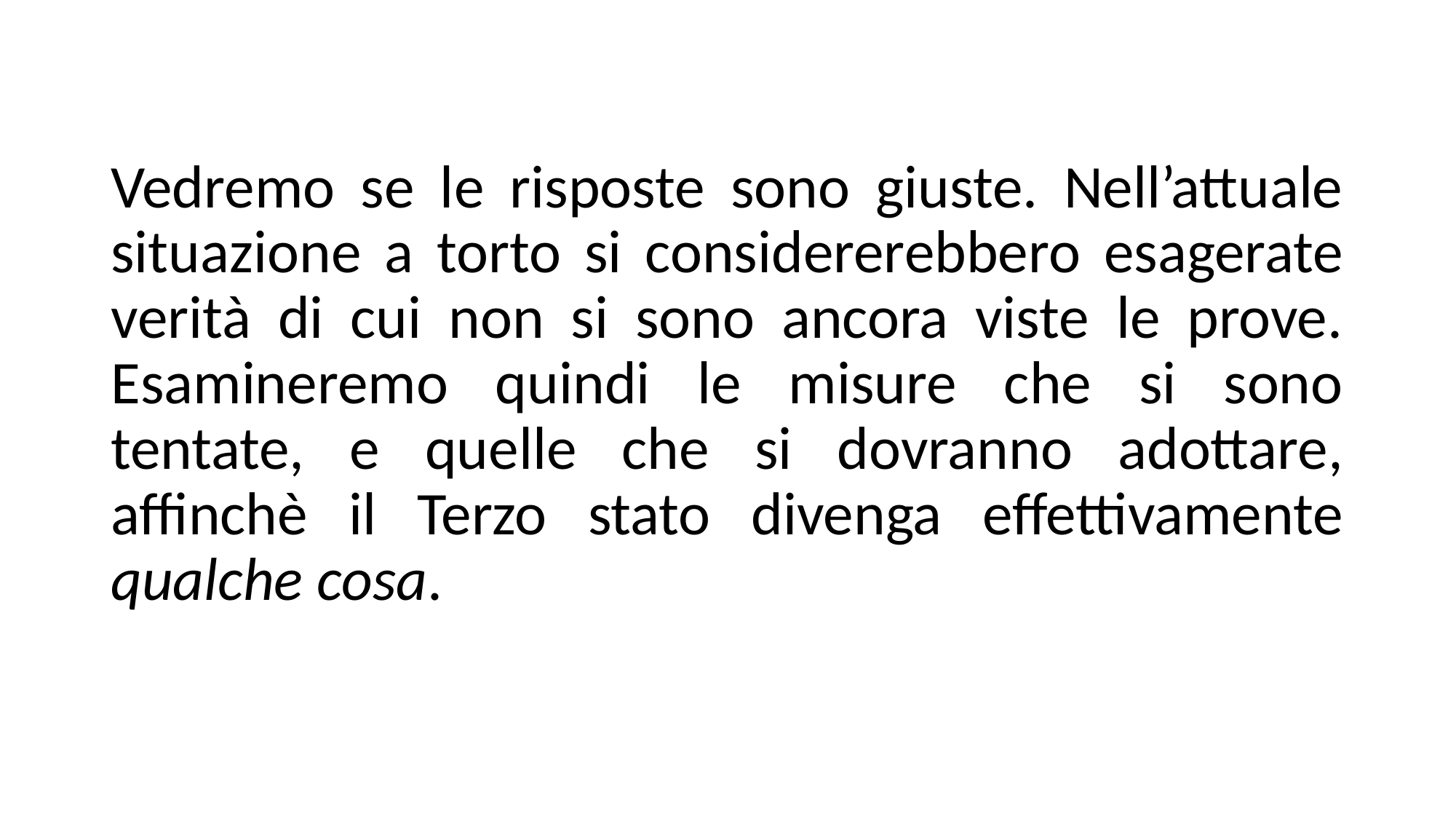

Vedremo se le risposte sono giuste. Nell’attuale situazione a torto si considererebbero esagerate verità di cui non si sono ancora viste le prove. Esamineremo quindi le misure che si sono tentate, e quelle che si dovranno adottare, affinchè il Terzo stato divenga effettivamente qualche cosa.